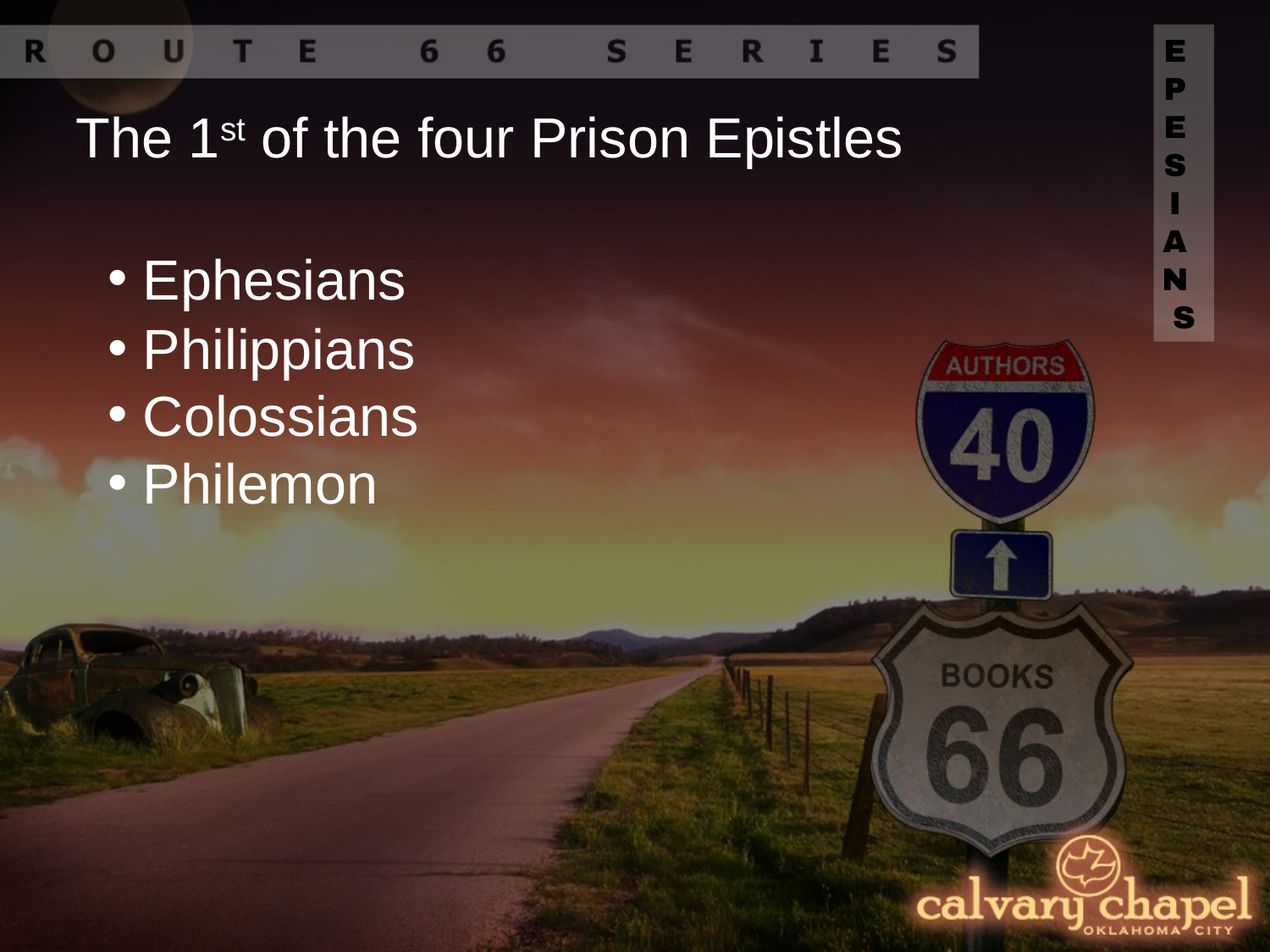

EPESIANS
The 1st of the four Prison Epistles
 Ephesians
 Philippians
 Colossians
 Philemon